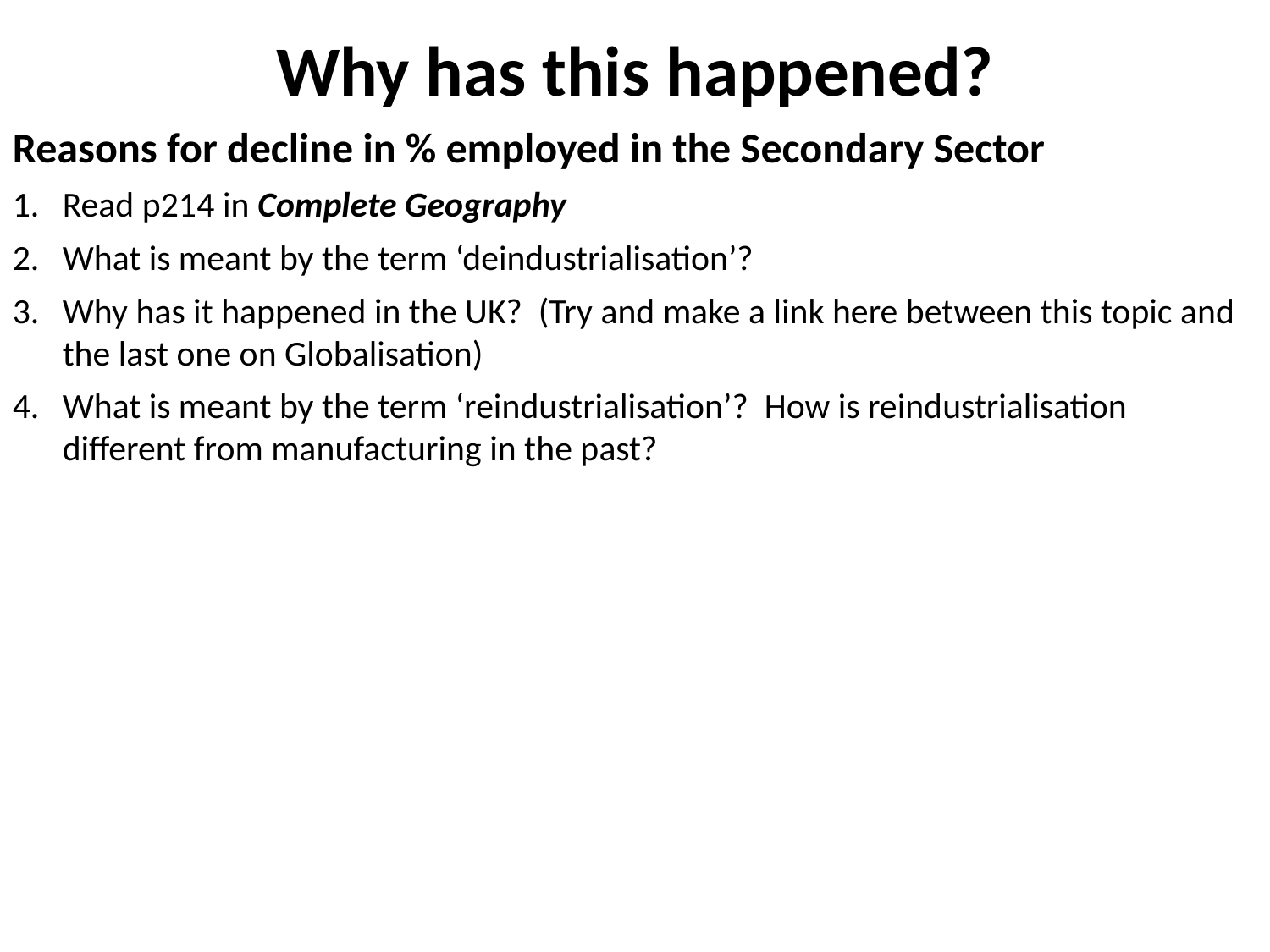

# Why has this happened?
Reasons for decline in % employed in the Secondary Sector
Read p214 in Complete Geography
What is meant by the term ‘deindustrialisation’?
Why has it happened in the UK?  (Try and make a link here between this topic and the last one on Globalisation)
What is meant by the term ‘reindustrialisation’?  How is reindustrialisation different from manufacturing in the past?